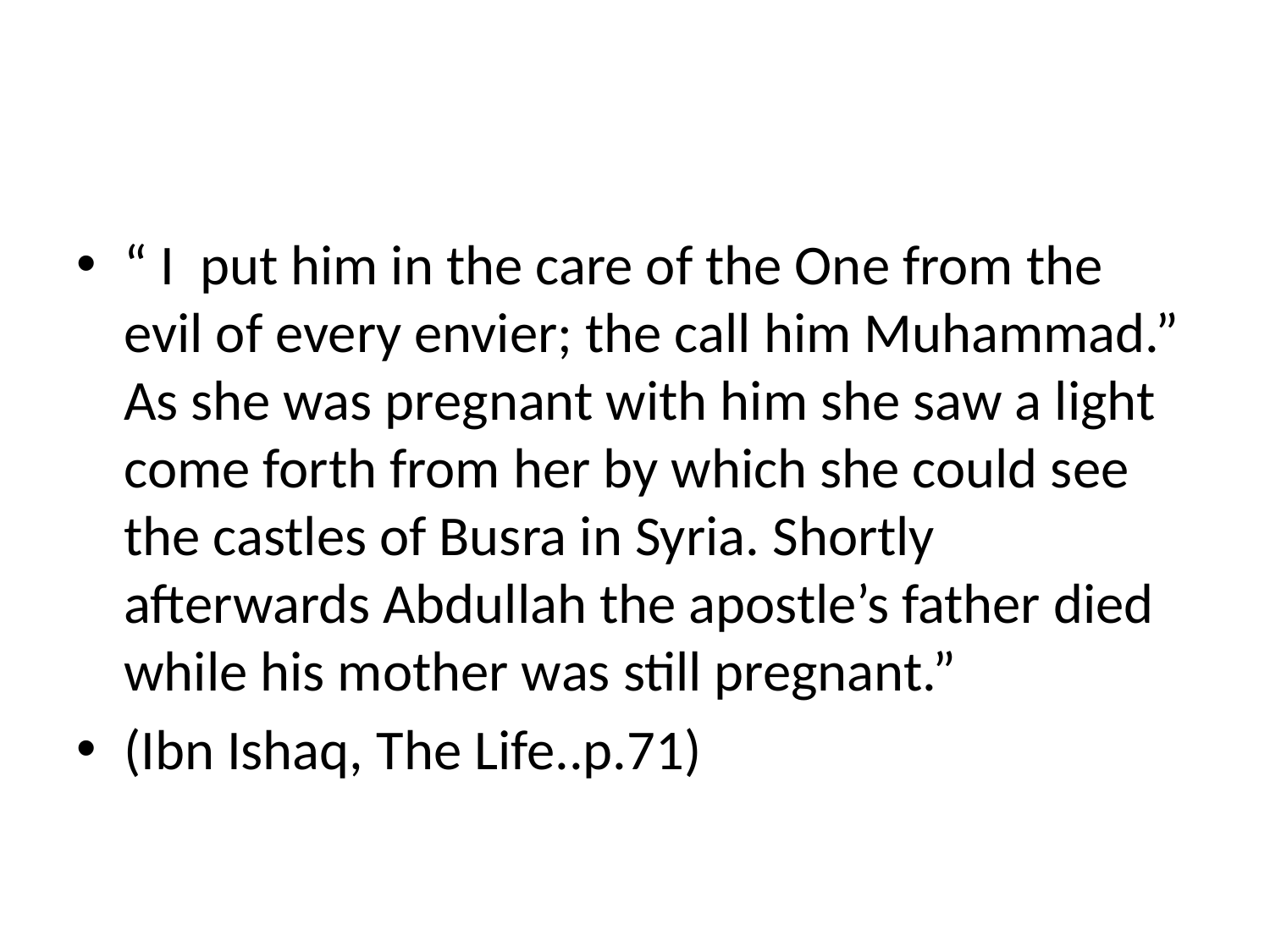

#
“ I  put him in the care of the One from the evil of every envier; the call him Muhammad.” As she was pregnant with him she saw a light come forth from her by which she could see the castles of Busra in Syria. Shortly afterwards Abdullah the apostle’s father died while his mother was still pregnant.”
(Ibn Ishaq, The Life..p.71)